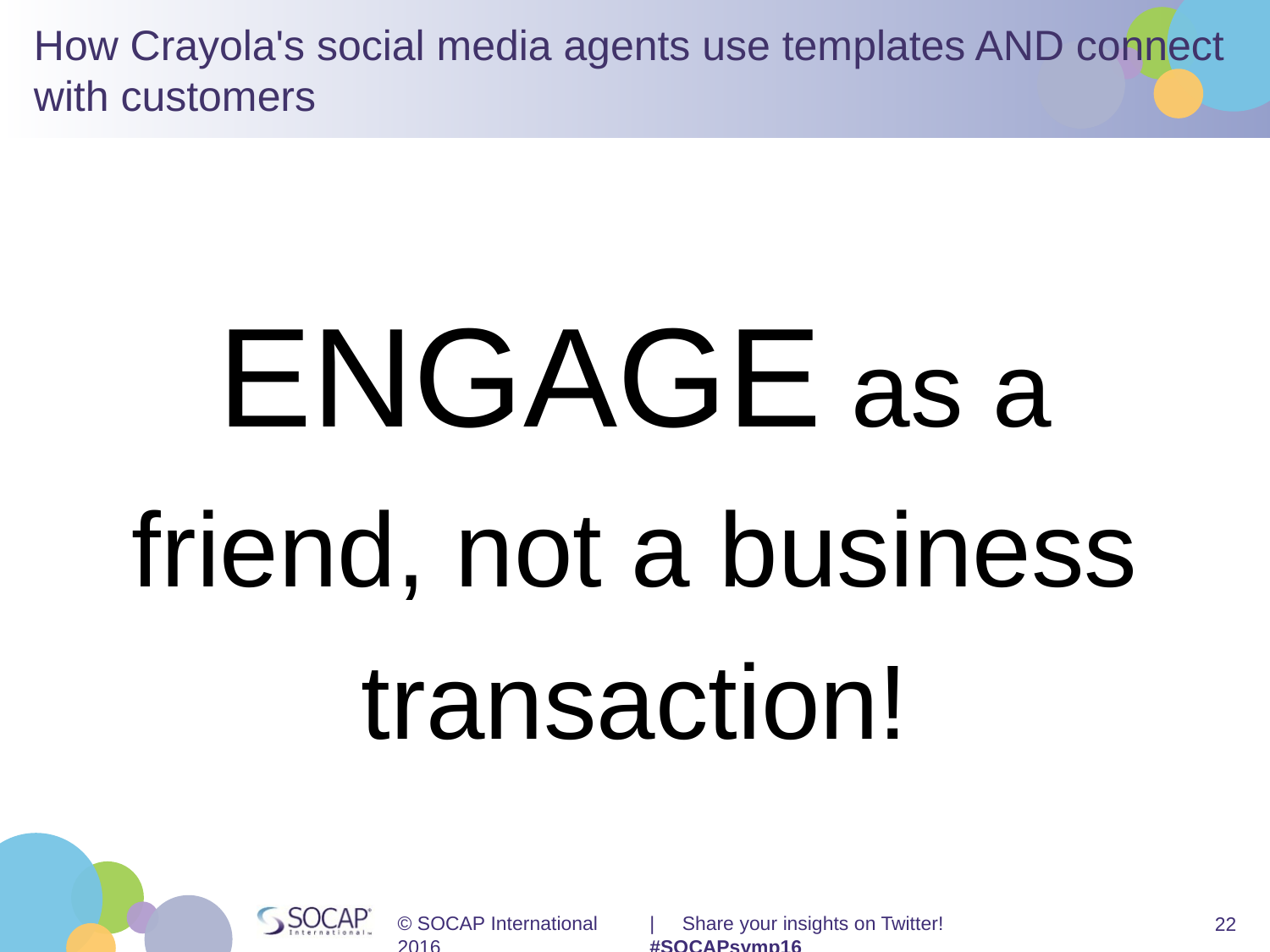

# How Crayola's social media agents use templates AND connect with customers

ENGAGE as a friend, not a business transaction!